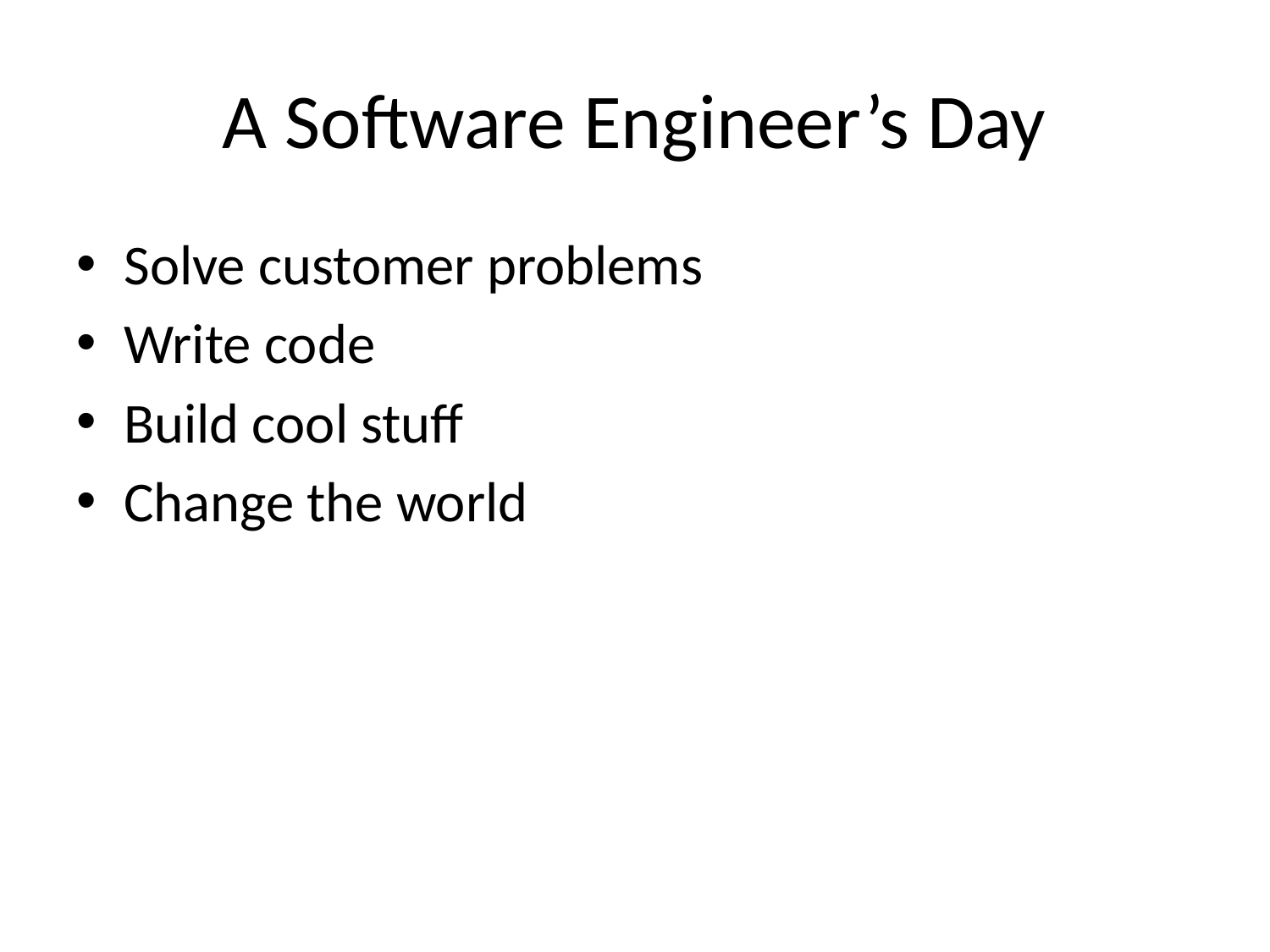

# A Software Engineer’s Day
Solve customer problems
Write code
Build cool stuff
Change the world